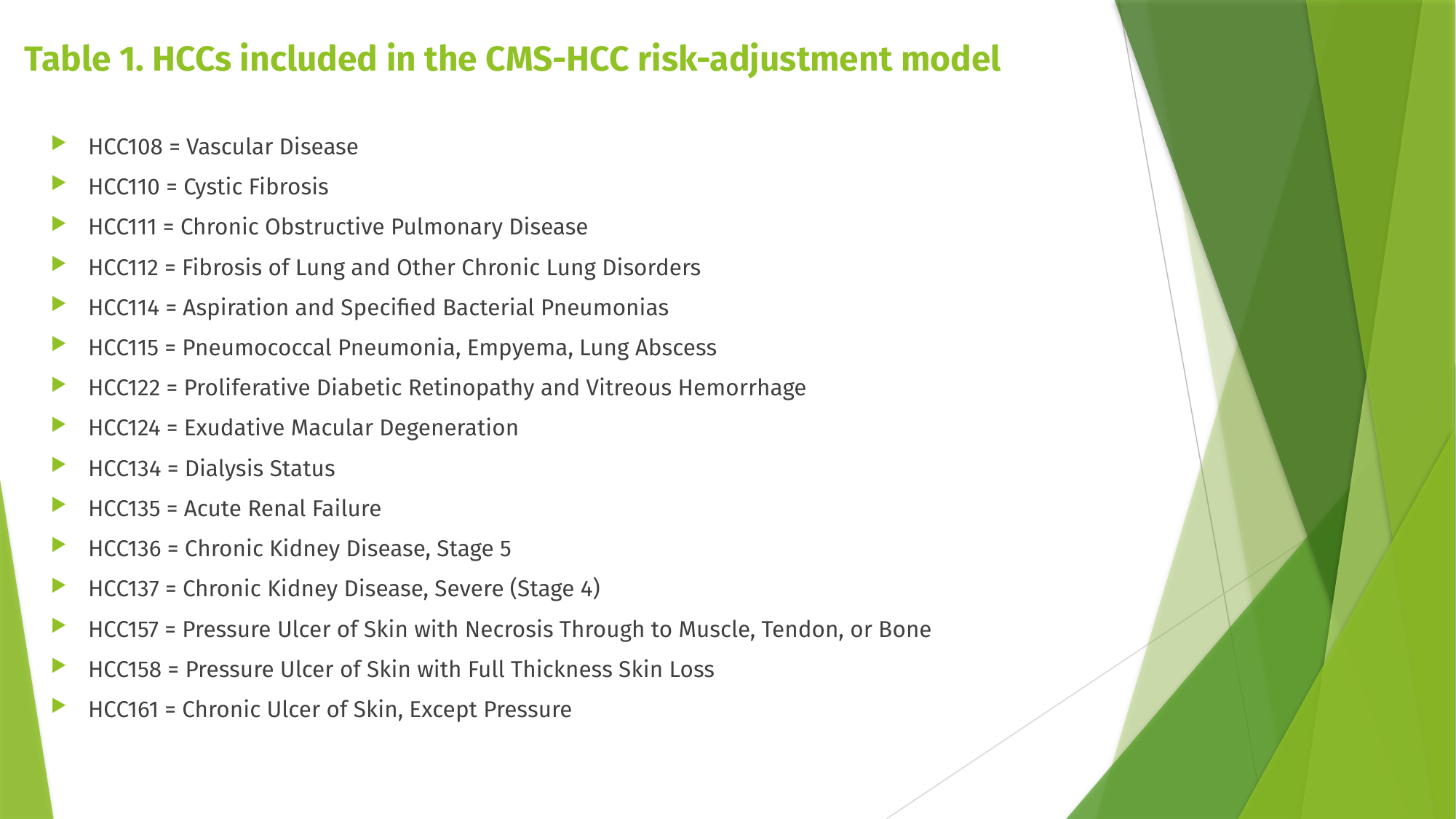

# Table 1. HCCs included in the CMS-HCC risk-adjustment model
HCC108 = Vascular Disease
HCC110 = Cystic Fibrosis
HCC111 = Chronic Obstructive Pulmonary Disease
HCC112 = Fibrosis of Lung and Other Chronic Lung Disorders
HCC114 = Aspiration and Specified Bacterial Pneumonias
HCC115 = Pneumococcal Pneumonia, Empyema, Lung Abscess
HCC122 = Proliferative Diabetic Retinopathy and Vitreous Hemorrhage
HCC124 = Exudative Macular Degeneration
HCC134 = Dialysis Status
HCC135 = Acute Renal Failure
HCC136 = Chronic Kidney Disease, Stage 5
HCC137 = Chronic Kidney Disease, Severe (Stage 4)
HCC157 = Pressure Ulcer of Skin with Necrosis Through to Muscle, Tendon, or Bone
HCC158 = Pressure Ulcer of Skin with Full Thickness Skin Loss
HCC161 = Chronic Ulcer of Skin, Except Pressure